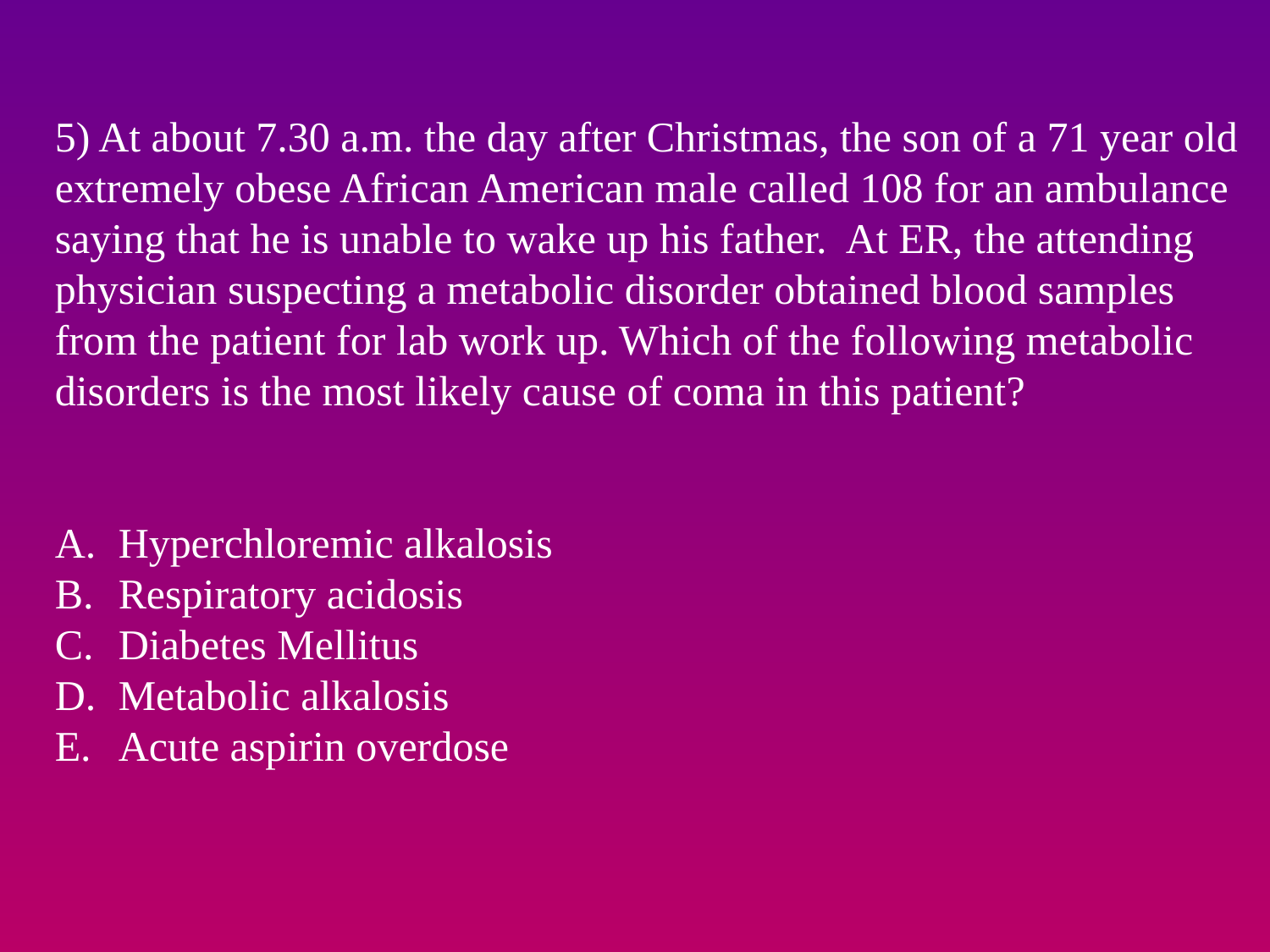

5) At about 7.30 a.m. the day after Christmas, the son of a 71 year old extremely obese African American male called 108 for an ambulance saying that he is unable to wake up his father.  At ER, the attending physician suspecting a metabolic disorder obtained blood samples from the patient for lab work up. Which of the following metabolic disorders is the most likely cause of coma in this patient?

Hyperchloremic alkalosis
Respiratory acidosis
Diabetes Mellitus
Metabolic alkalosis
Acute aspirin overdose